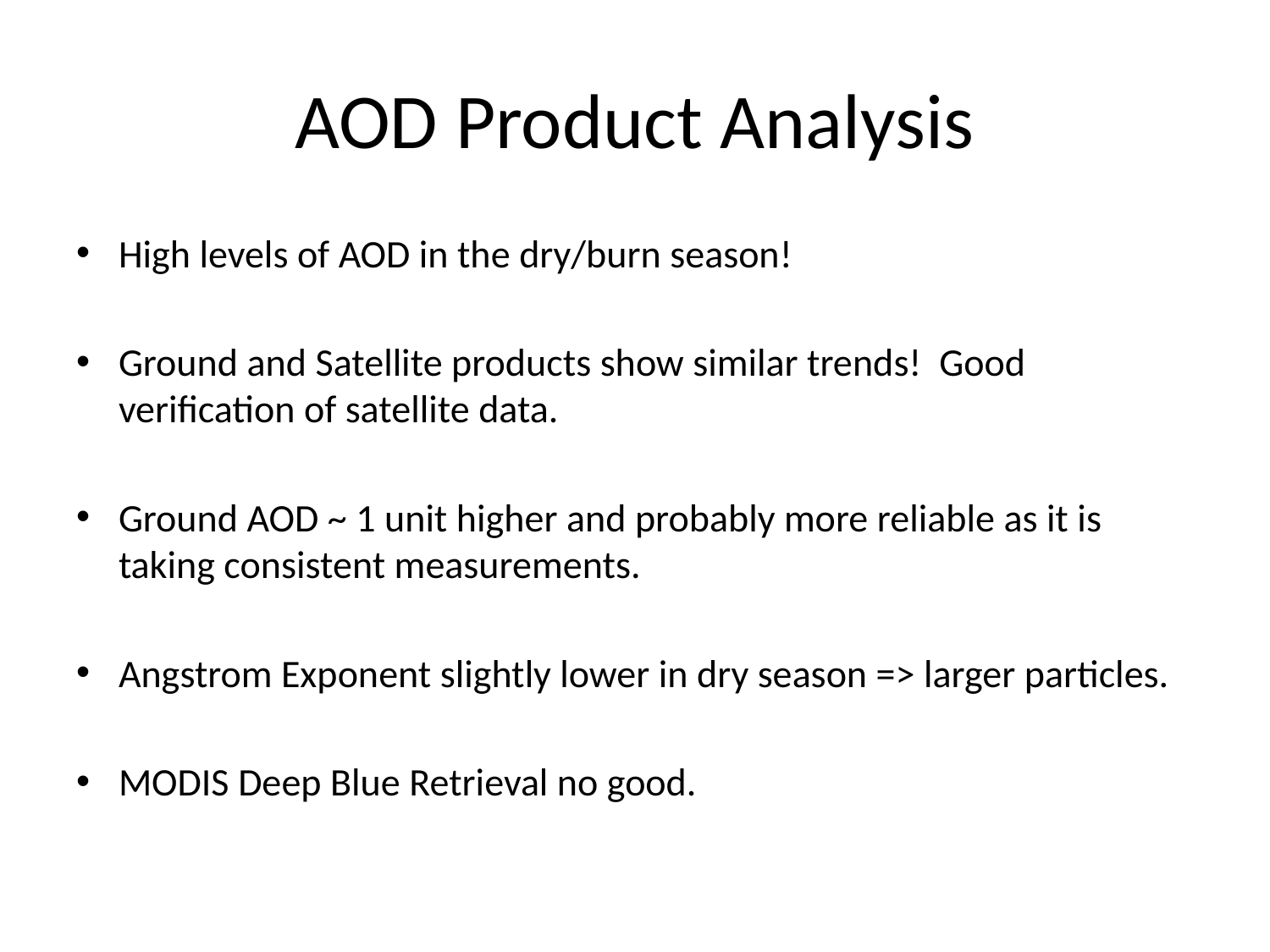

# AOD Product Analysis
High levels of AOD in the dry/burn season!

Ground and Satellite products show similar trends!  Good verification of satellite data.

Ground AOD ~ 1 unit higher and probably more reliable as it is taking consistent measurements.

Angstrom Exponent slightly lower in dry season => larger particles.

MODIS Deep Blue Retrieval no good.